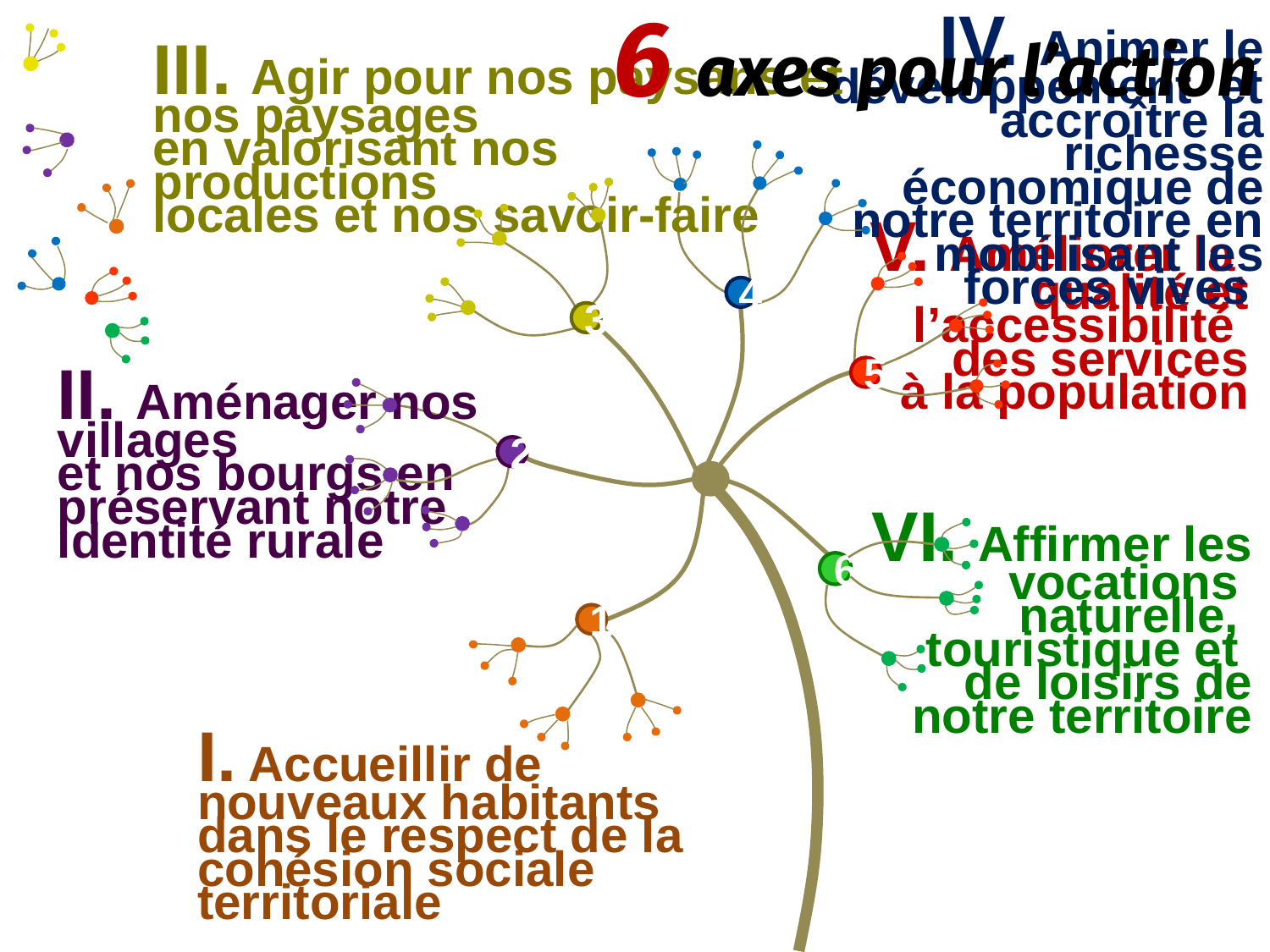

6 axes pour l’action

IV. Animer le développement  et accroître la richesse économique de notre territoire en mobilisant les forces vives
III. Agir pour nos paysans et
nos paysages
en valorisant nos productions
locales et nos savoir-faire

V. Améliorer la
qualité et
 l’accessibilité
des services
 à la population

4

3

5

II. Aménager nos
villages
et nos bourgs en
préservant notre
identité rurale

2

VI. Affirmer les vocations
naturelle,
touristique et
de loisirs de notre territoire

6

1

I. Accueillir de nouveaux habitants dans le respect de la cohésion sociale territoriale